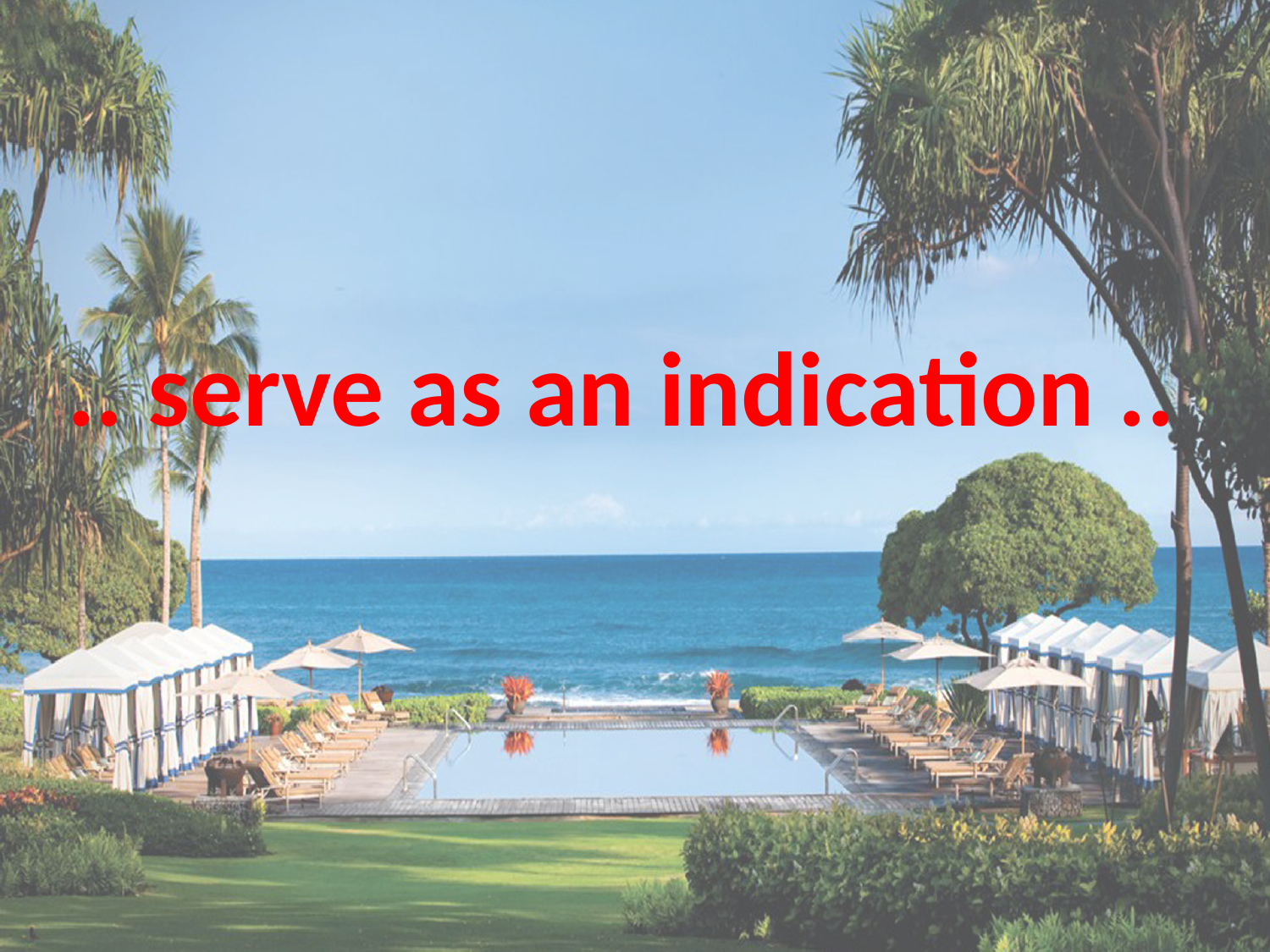

# .. serve as an indication ..